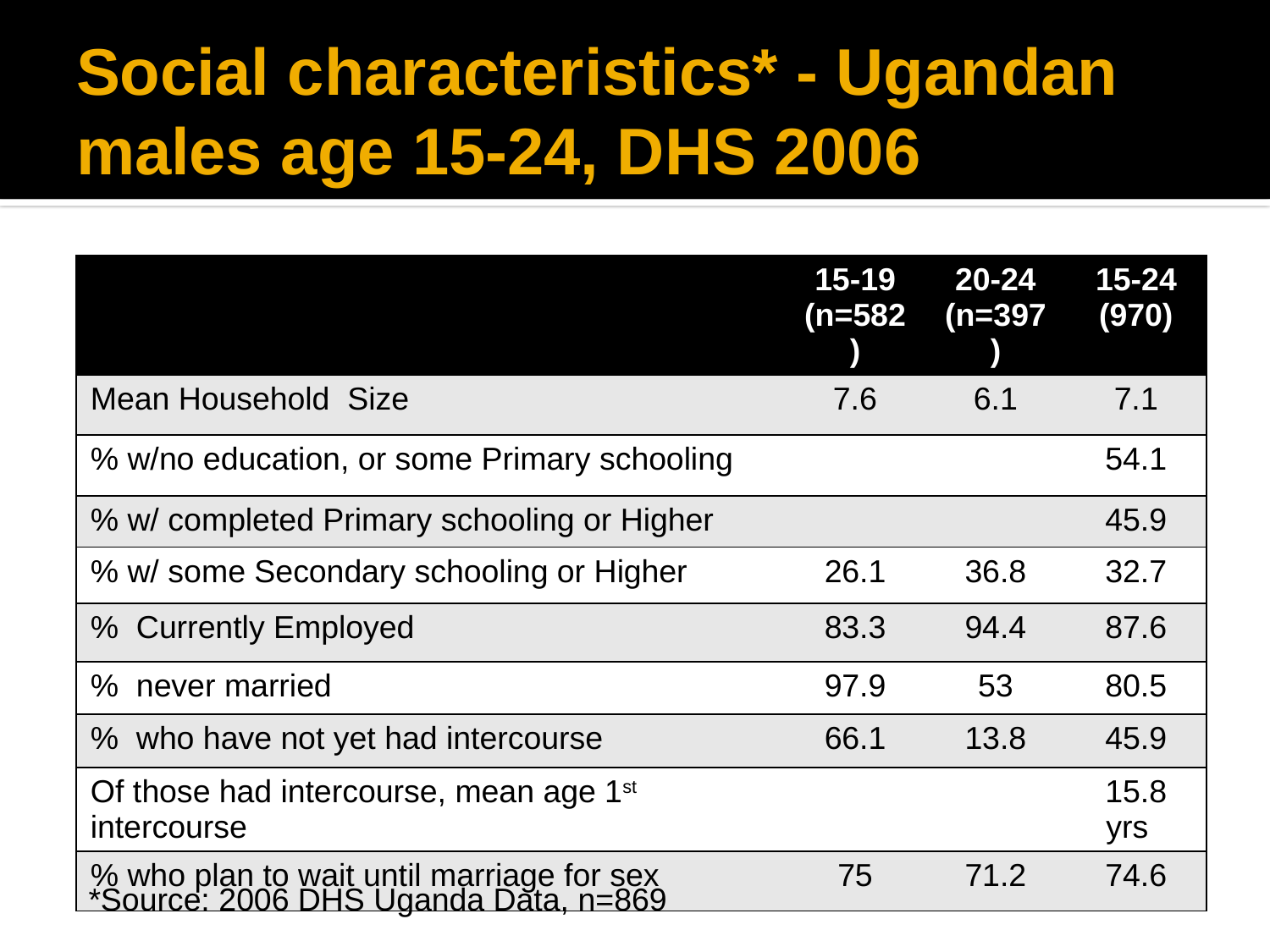

# Social characteristics* - Ugandan males age 15-24, DHS 2006
|  | 15-19 (n=582) | 20-24 (n=397) | 15-24 (970) |
| --- | --- | --- | --- |
| Mean Household Size | 7.6 | 6.1 | 7.1 |
| % w/no education, or some Primary schooling |  |  | 54.1 |
| % w/ completed Primary schooling or Higher |  |  | 45.9 |
| % w/ some Secondary schooling or Higher | 26.1 | 36.8 | 32.7 |
| % Currently Employed | 83.3 | 94.4 | 87.6 |
| % never married | 97.9 | 53 | 80.5 |
| % who have not yet had intercourse | 66.1 | 13.8 | 45.9 |
| Of those had intercourse, mean age 1st intercourse |  |  | 15.8 yrs |
| % who plan to wait until marriage for sex | 75 | 71.2 | 74.6 |
*Source: 2006 DHS Uganda Data, n=869